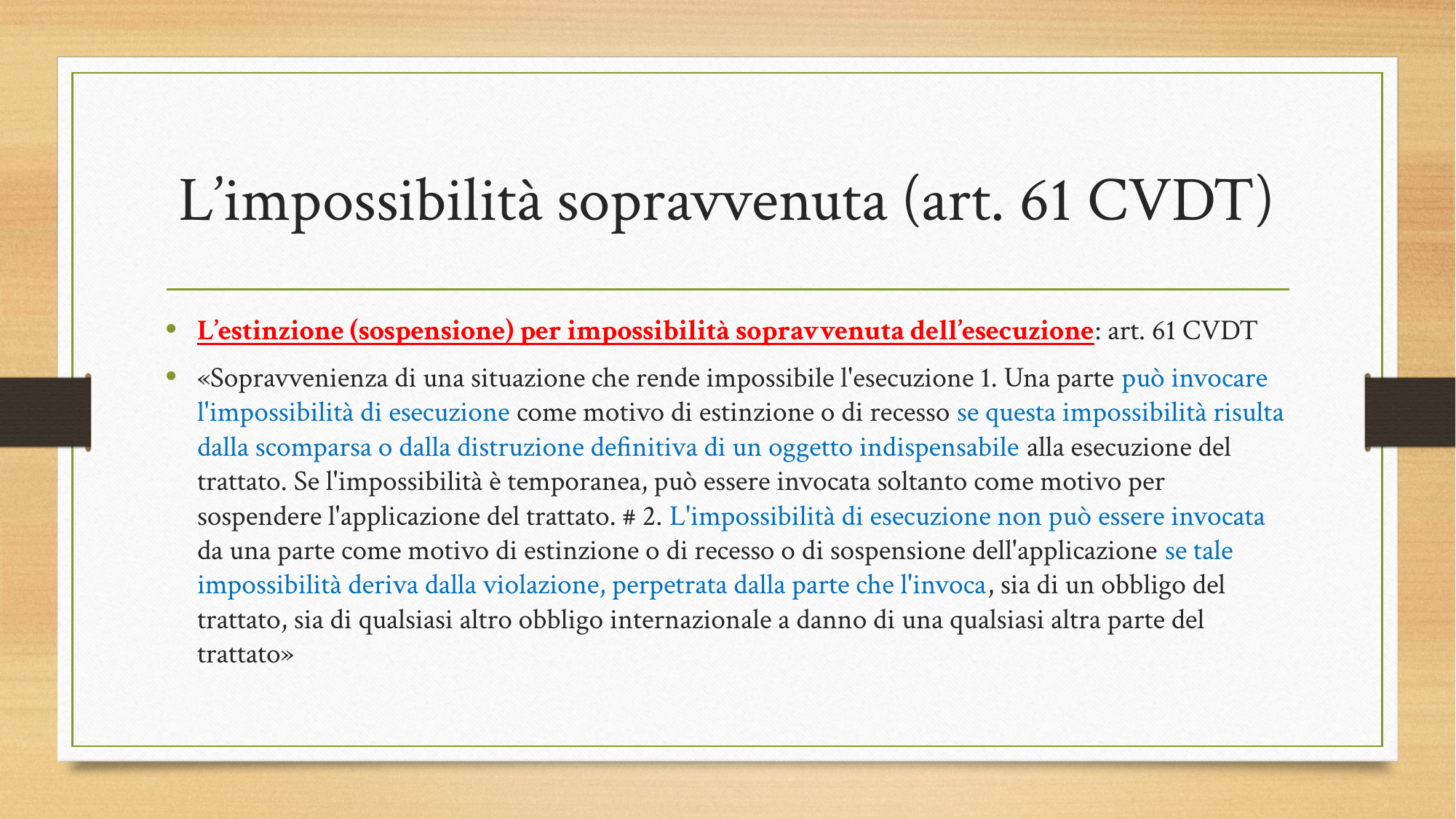

# L’impossibilità sopravvenuta (art. 61 CVDT)
L’estinzione (sospensione) per impossibilità sopravvenuta dell’esecuzione: art. 61 CVDT
«Sopravvenienza di una situazione che rende impossibile l'esecuzione 1. Una parte può invocare l'impossibilità di esecuzione come motivo di estinzione o di recesso se questa impossibilità risulta dalla scomparsa o dalla distruzione definitiva di un oggetto indispensabile alla esecuzione del trattato. Se l'impossibilità è temporanea, può essere invocata soltanto come motivo per sospendere l'applicazione del trattato. # 2. L'impossibilità di esecuzione non può essere invocata da una parte come motivo di estinzione o di recesso o di sospensione dell'applicazione se tale impossibilità deriva dalla violazione, perpetrata dalla parte che l'invoca, sia di un obbligo del trattato, sia di qualsiasi altro obbligo internazionale a danno di una qualsiasi altra parte del trattato»